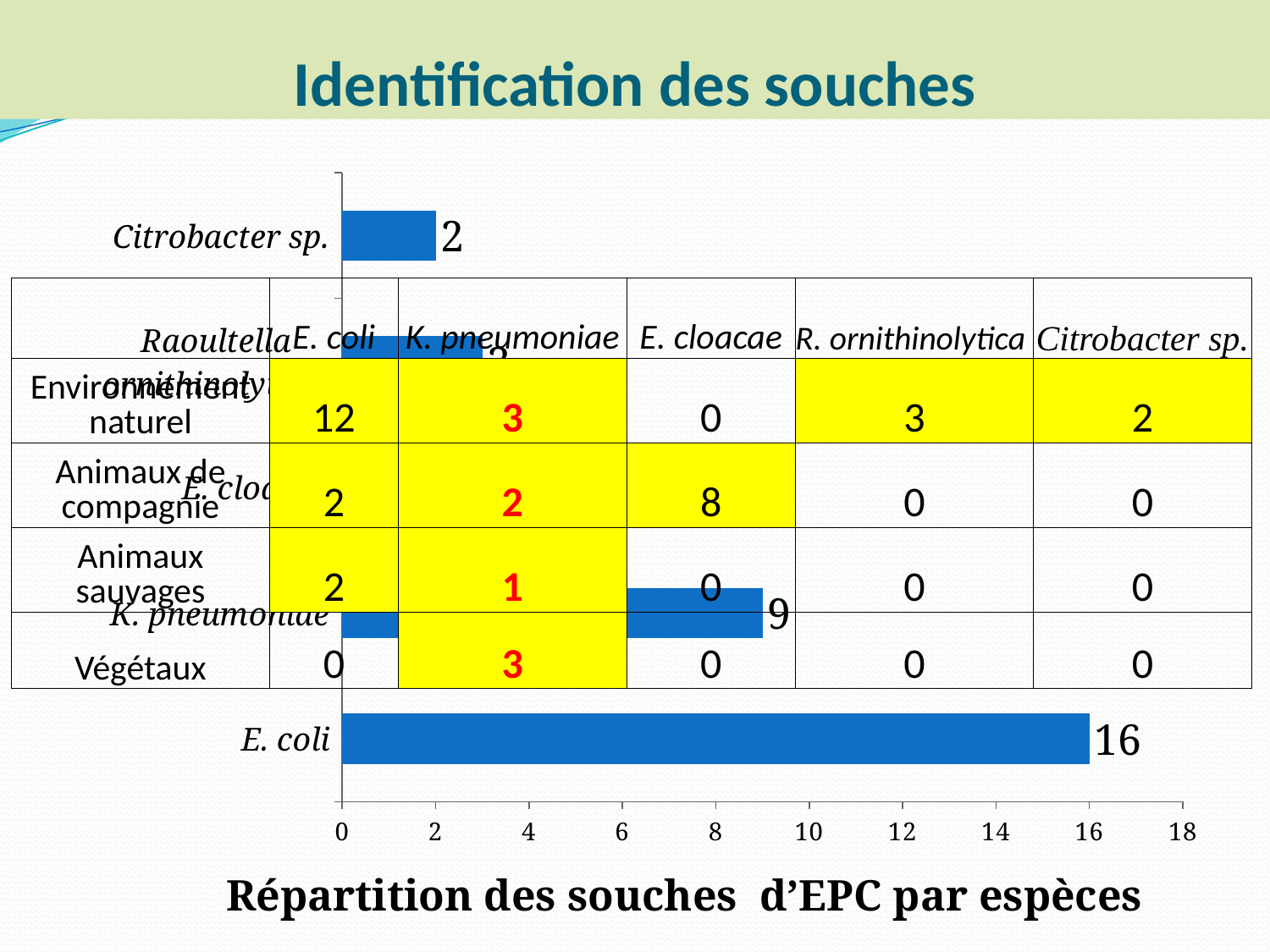

# Identification des souches

### Chart

| Category | Total |
|---|---|
| E. coli | 16.0 |
| K. pneumoniae | 9.0 |
| E. cloacae | 8.0 |
| Raoultella ornithinolytica  | 3.0 |
| Citrobacter sp. | 2.0 |
Répartition des souches  d’EPC par espèces
|  | E. coli | K. pneumoniae | E. cloacae | R. ornithinolytica | Citrobacter sp. |
| --- | --- | --- | --- | --- | --- |
| Environnement naturel | 12 | 3 | 0 | 3 | 2 |
| Animaux de compagnie | 2 | 2 | 8 | 0 | 0 |
| Animaux sauvages | 2 | 1 | 0 | 0 | 0 |
| Végétaux | 0 | 3 | 0 | 0 | 0 |